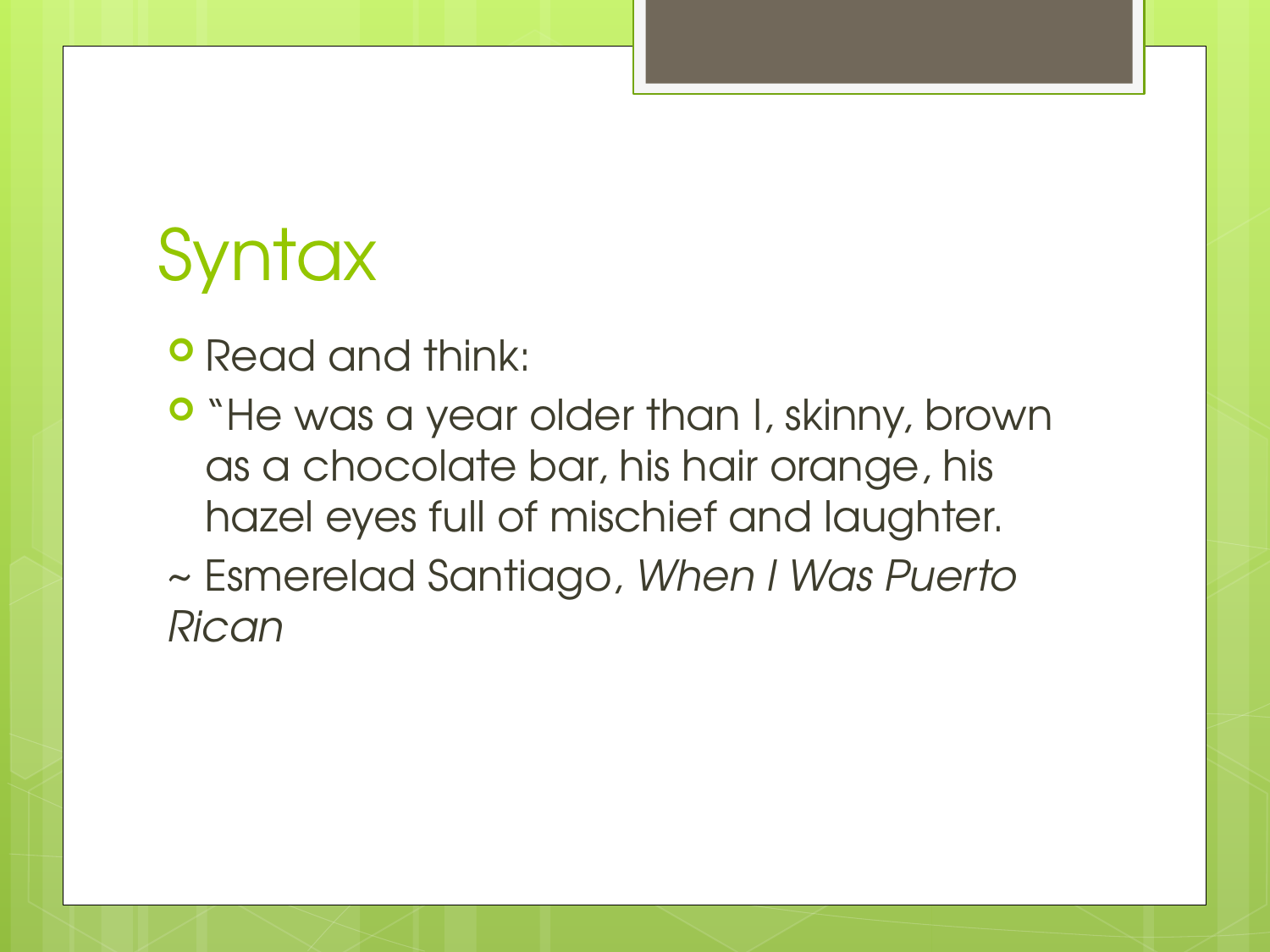

# Syntax
Read and think:
“He was a year older than I, skinny, brown as a chocolate bar, his hair orange, his hazel eyes full of mischief and laughter.
~ Esmerelad Santiago, When I Was Puerto Rican